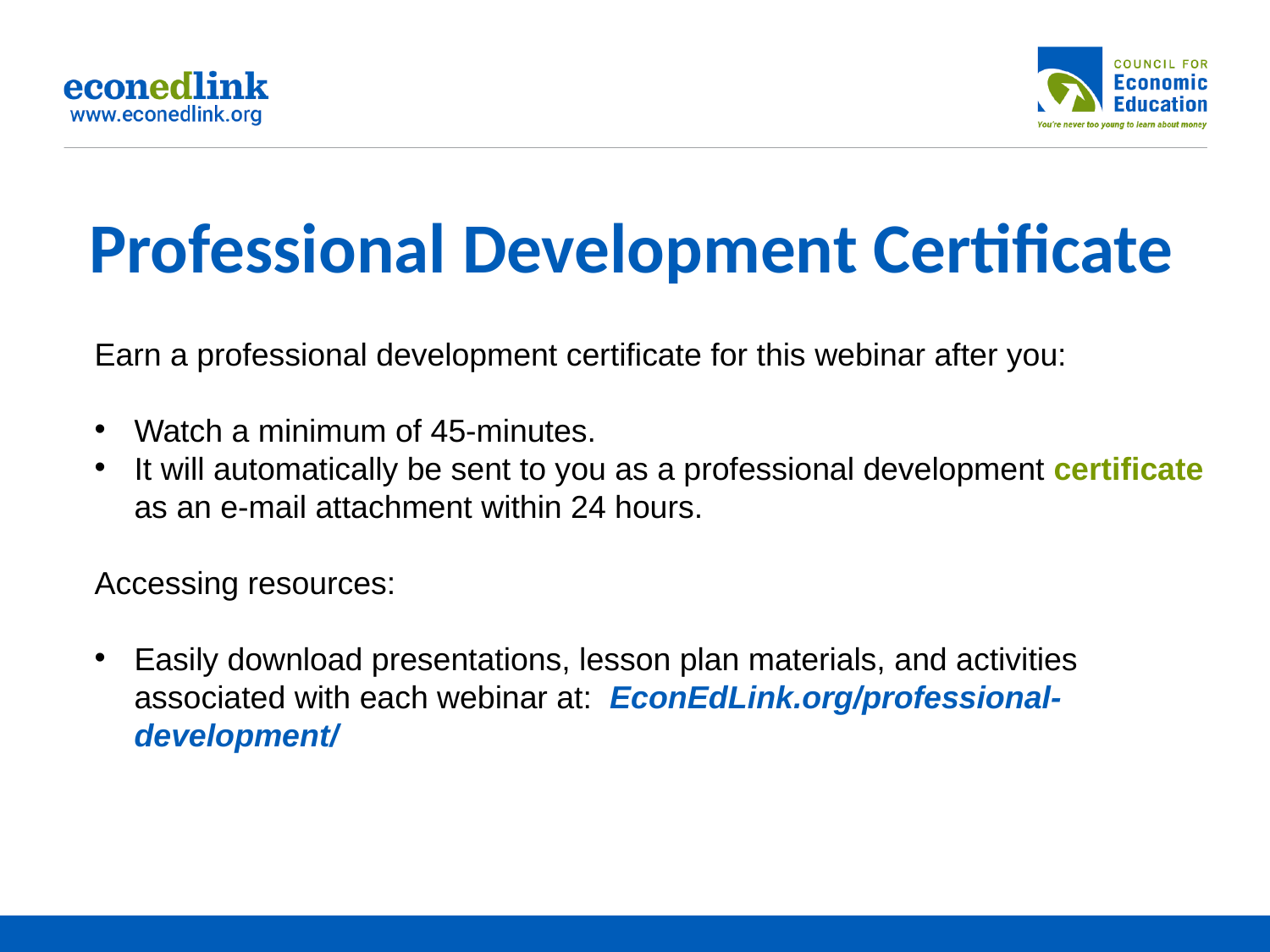

# Professional Development Certificate
Earn a professional development certificate for this webinar after you:

Watch a minimum of 45-minutes.
It will automatically be sent to you as a professional development certificate as an e-mail attachment within 24 hours.

Accessing resources:

Easily download presentations, lesson plan materials, and activities associated with each webinar at:  EconEdLink.org/professional-development/